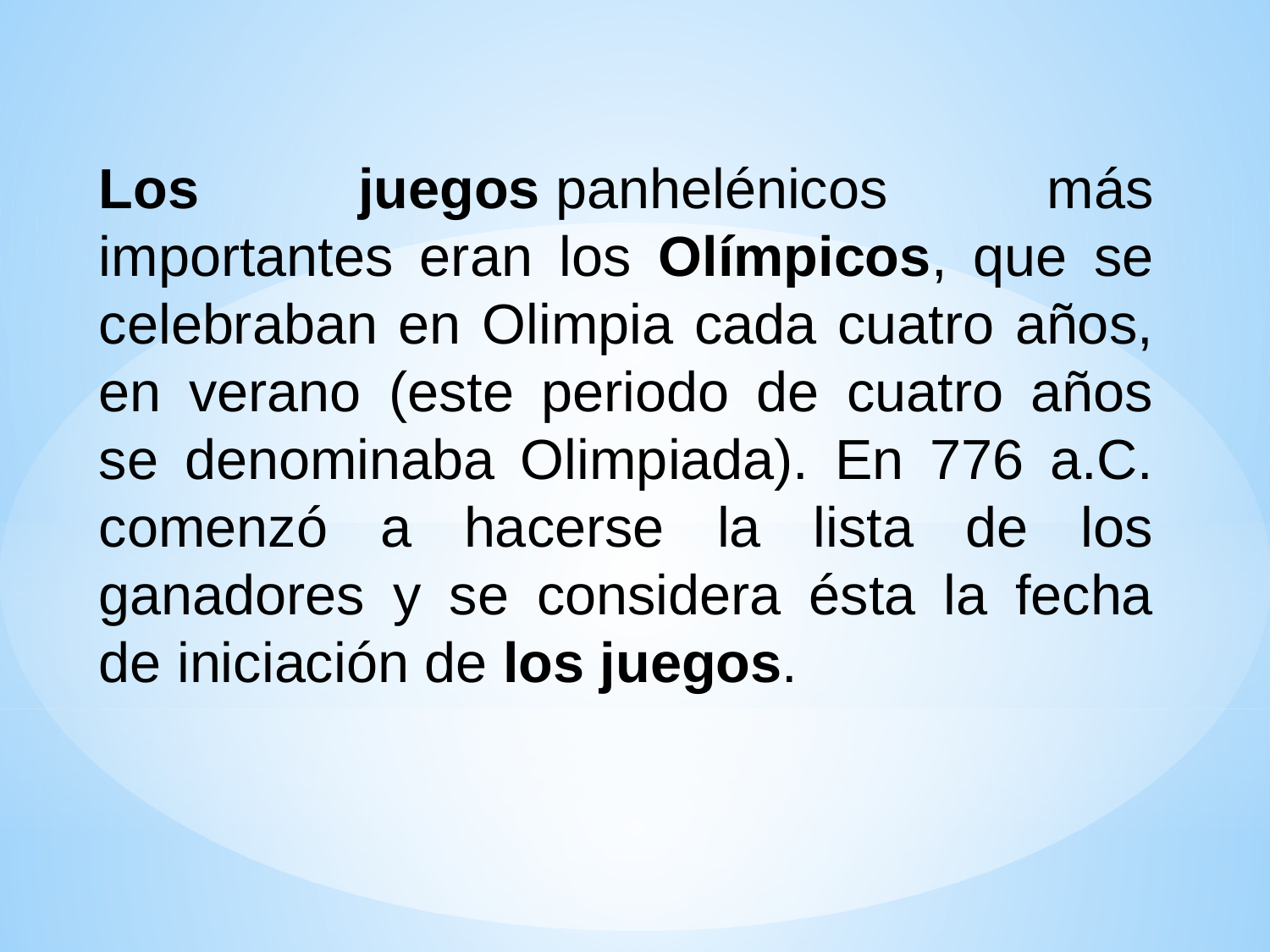

Los juegos panhelénicos más importantes eran los Olímpicos, que se celebraban en Olimpia cada cuatro años, en verano (este periodo de cuatro años se denominaba Olimpiada). En 776 a.C. comenzó a hacerse la lista de los ganadores y se considera ésta la fecha de iniciación de los juegos.